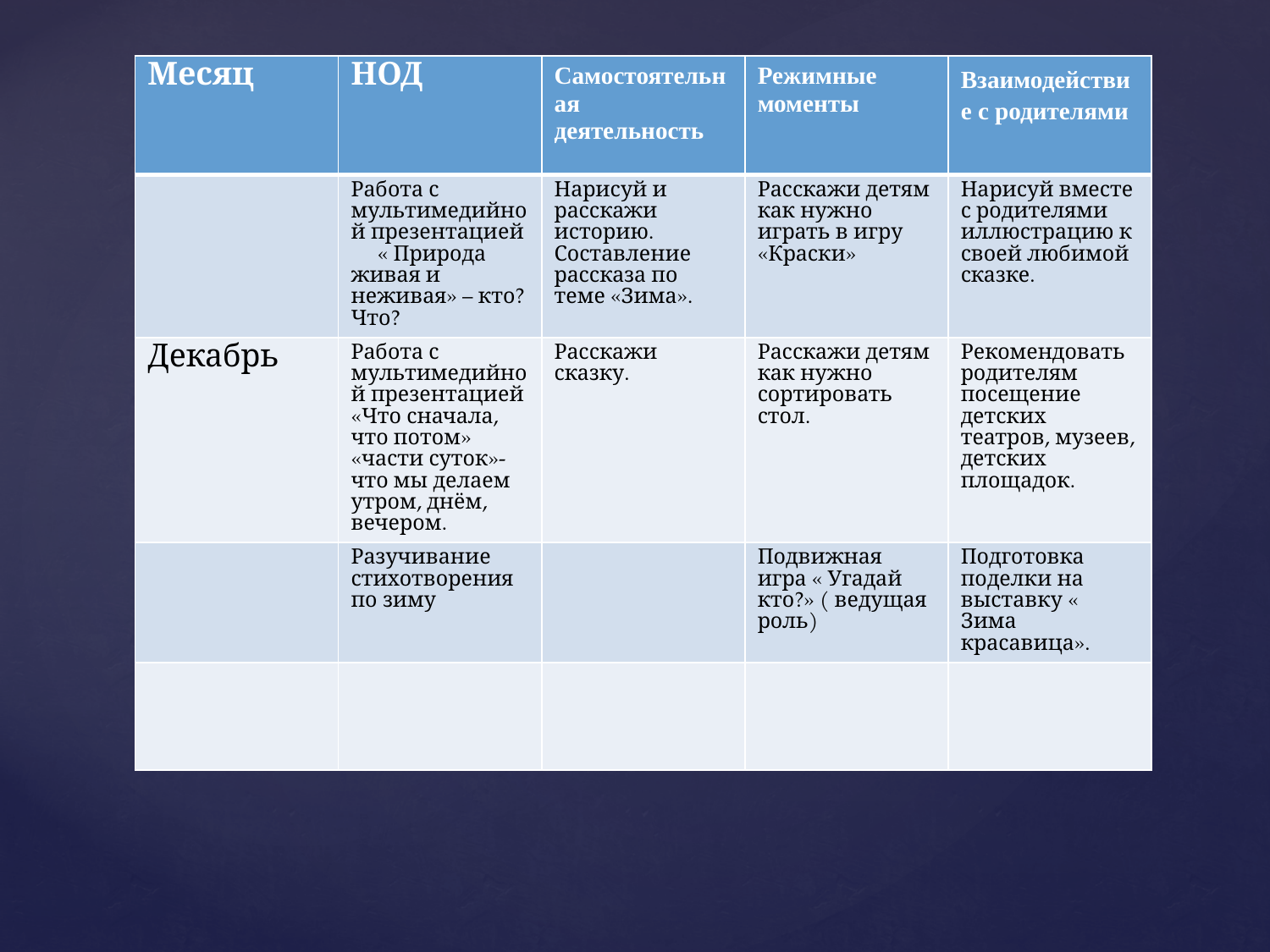

#
| Месяц | НОД | Самостоятельная деятельность | Режимные моменты | Взаимодействие с родителями |
| --- | --- | --- | --- | --- |
|  | Работа с мультимедийной презентацией « Природа живая и неживая» – кто? Что? | Нарисуй и расскажи историю. Составление рассказа по теме «Зима». | Расскажи детям как нужно играть в игру «Краски» | Нарисуй вместе с родителями иллюстрацию к своей любимой сказке. |
| Декабрь | Работа с мультимедийной презентацией «Что сначала, что потом» «части суток»- что мы делаем утром, днём, вечером. | Расскажи сказку. | Расскажи детям как нужно сортировать стол. | Рекомендовать родителям посещение детских театров, музеев, детских площадок. |
|  | Разучивание стихотворения по зиму |  | Подвижная игра « Угадай кто?» ( ведущая роль) | Подготовка поделки на выставку « Зима красавица». |
|  |  |  |  |  |